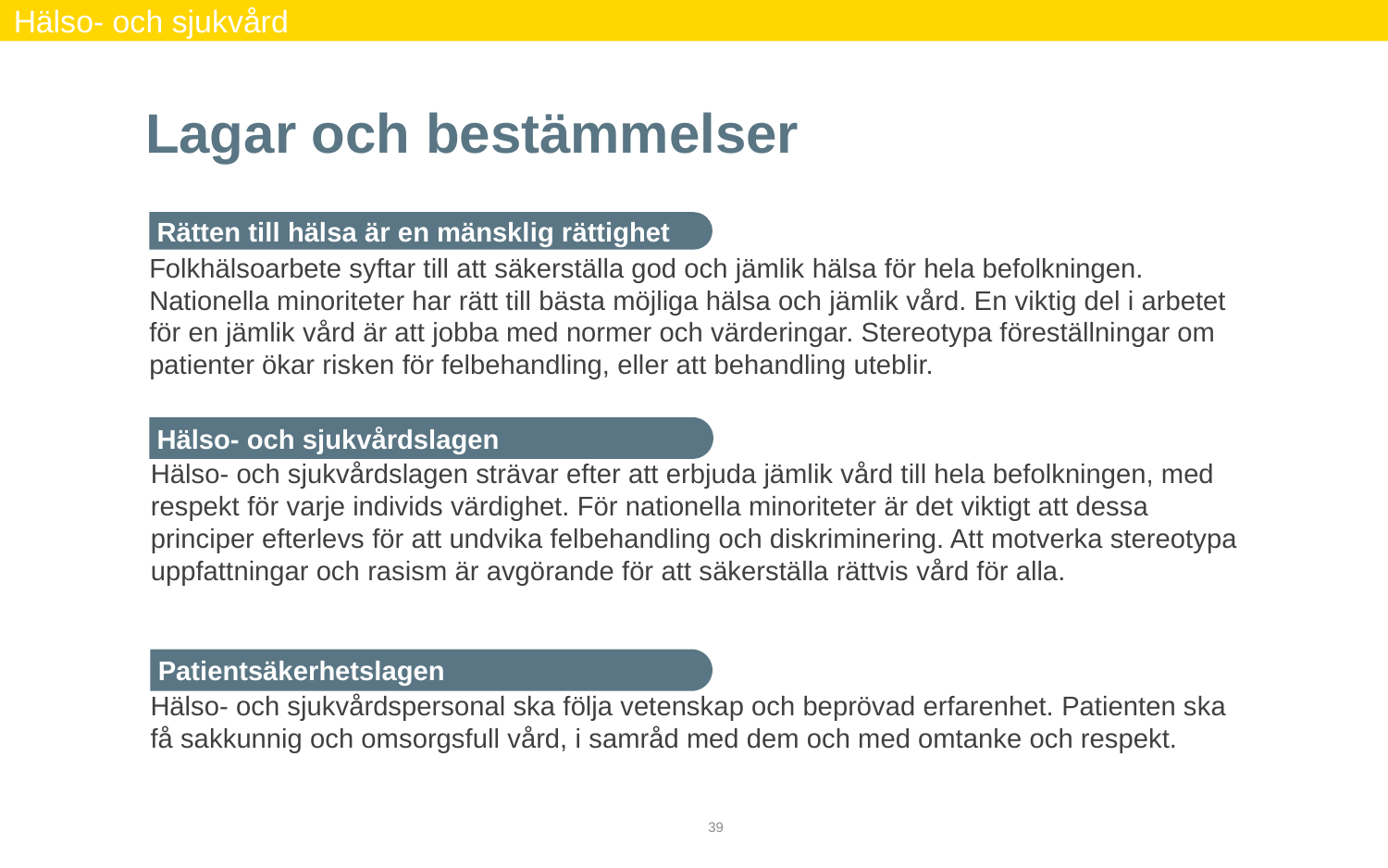

Rätten till hälsa är en mänsklig rättighet
Hälso- och sjukvård
Lagar och bestämmelser
 Hälso- och sjukvårdslagen
Folkhälsoarbete syftar till att säkerställa god och jämlik hälsa för hela befolkningen. Nationella minoriteter har rätt till bästa möjliga hälsa och jämlik vård. En viktig del i arbetet för en jämlik vård är att jobba med normer och värderingar. Stereotypa föreställningar om patienter ökar risken för felbehandling, eller att behandling uteblir.
 Patientsäkerhetslagen
Hälso- och sjukvårdslagen strävar efter att erbjuda jämlik vård till hela befolkningen, med respekt för varje individs värdighet. För nationella minoriteter är det viktigt att dessa principer efterlevs för att undvika felbehandling och diskriminering. Att motverka stereotypa uppfattningar och rasism är avgörande för att säkerställa rättvis vård för alla.
Hälso- och sjukvårdspersonal ska följa vetenskap och beprövad erfarenhet. Patienten ska få sakkunnig och omsorgsfull vård, i samråd med dem och med omtanke och respekt.
39